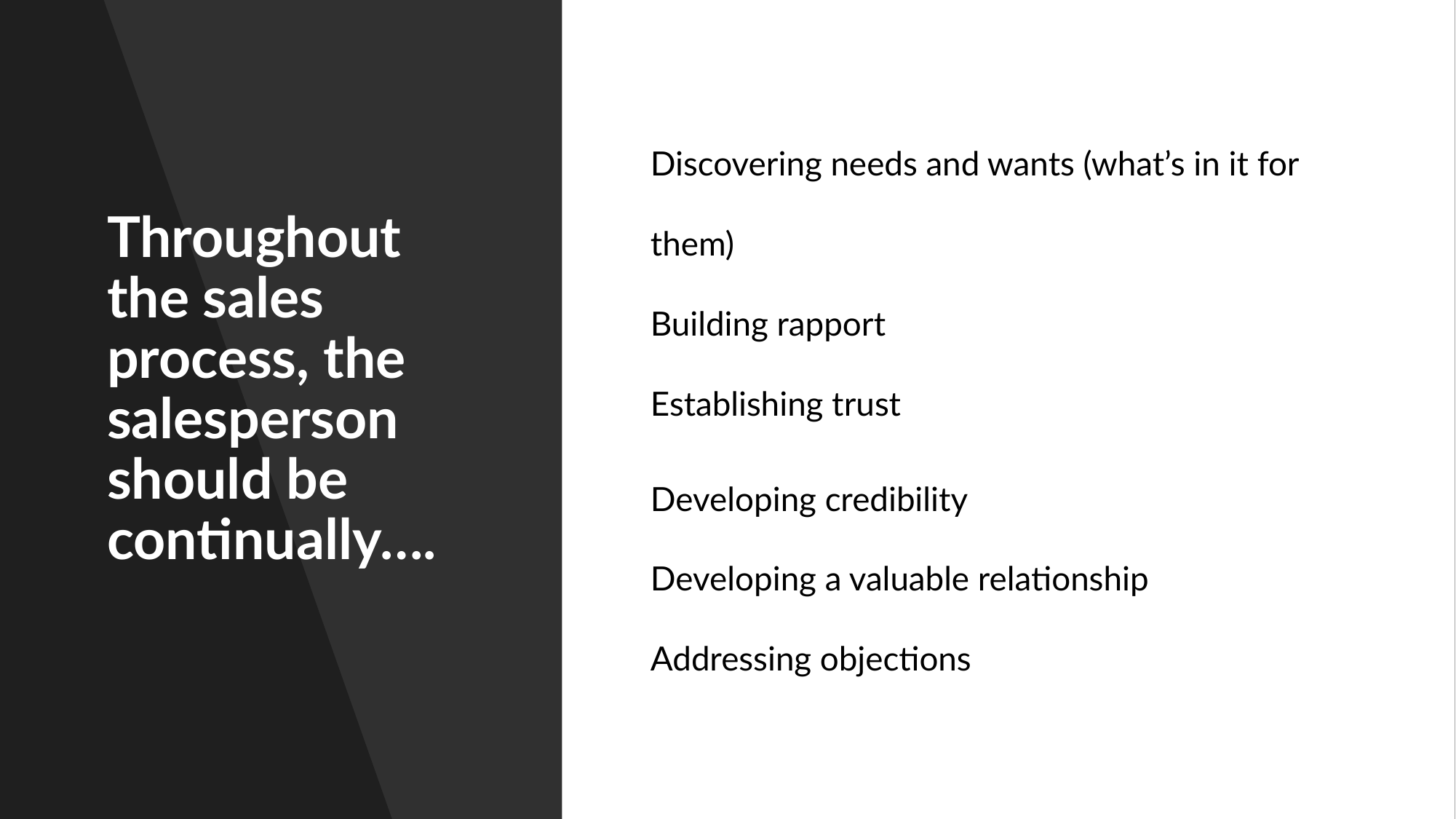

# Throughout the sales process, the salesperson should be continually….
Discovering needs and wants (what’s in it for them)
Building rapport
Establishing trust
Developing credibility
Developing a valuable relationship
Addressing objections